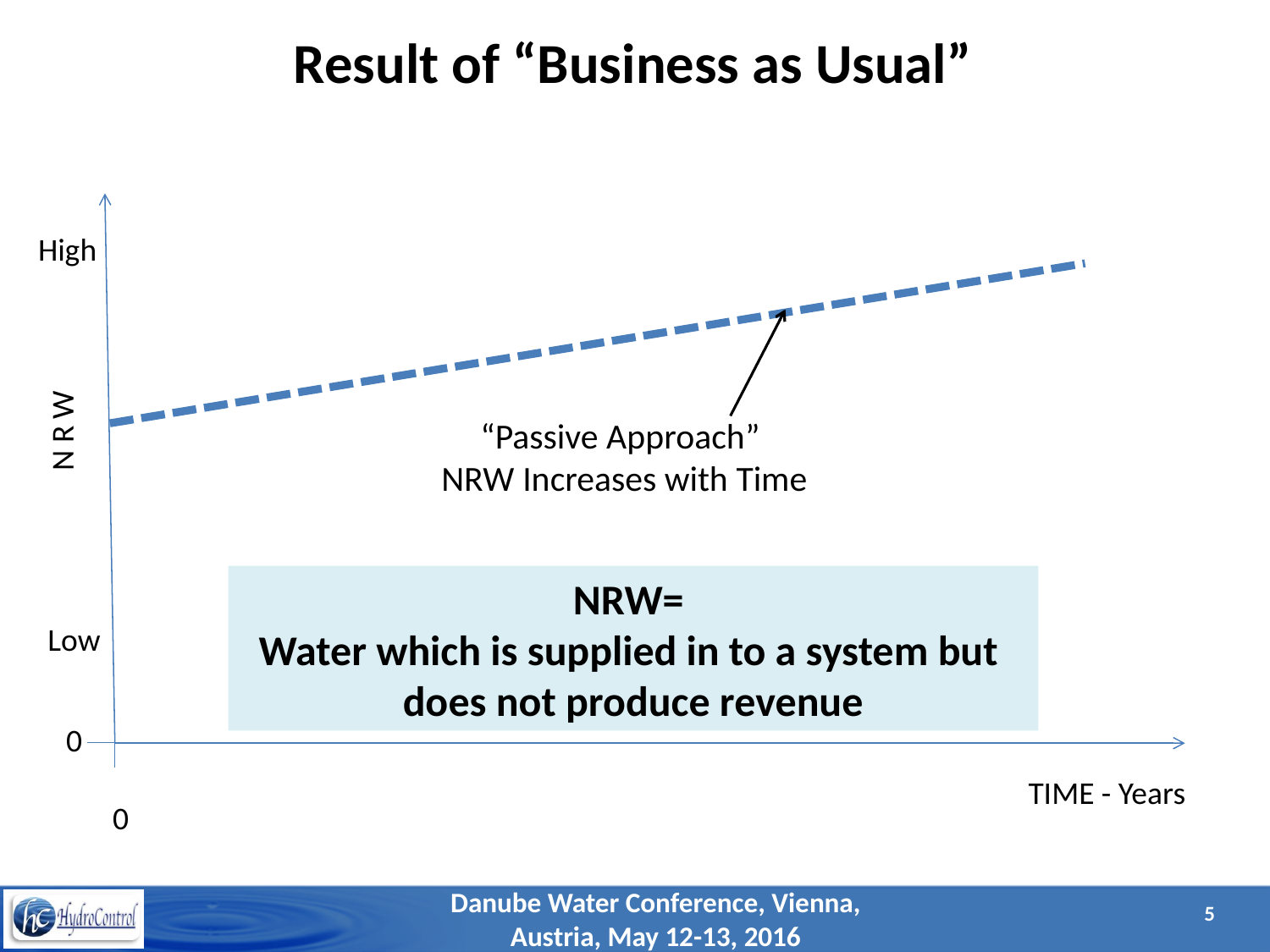

Result of “Business as Usual”
High
N R W
“Passive Approach”
NRW Increases with Time
NRW=
Water which is supplied in to a system but
does not produce revenue
Low
0
TIME - Years
0